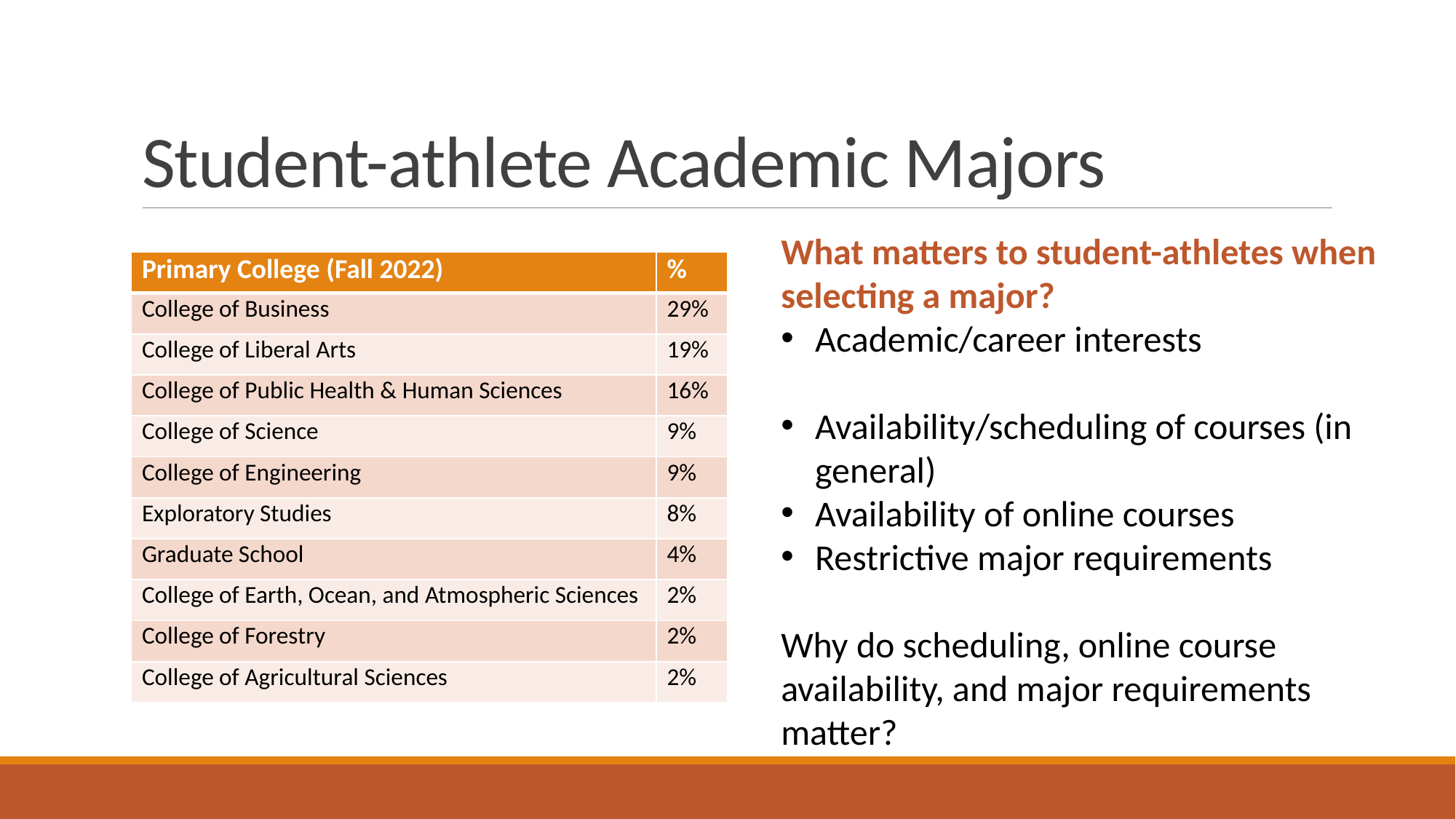

# Student-athlete Academic Majors
What matters to student-athletes when selecting a major?
Academic/career interests

Availability/scheduling of courses (in general)
Availability of online courses
Restrictive major requirements

Why do scheduling, online course availability, and major requirements matter?

| Primary College (Fall 2022) | % |
| --- | --- |
| College of Business | 29% |
| College of Liberal Arts | 19% |
| College of Public Health & Human Sciences | 16% |
| College of Science | 9% |
| College of Engineering | 9% |
| Exploratory Studies | 8% |
| Graduate School | 4% |
| College of Earth, Ocean, and Atmospheric Sciences | 2% |
| College of Forestry | 2% |
| College of Agricultural Sciences | 2% |